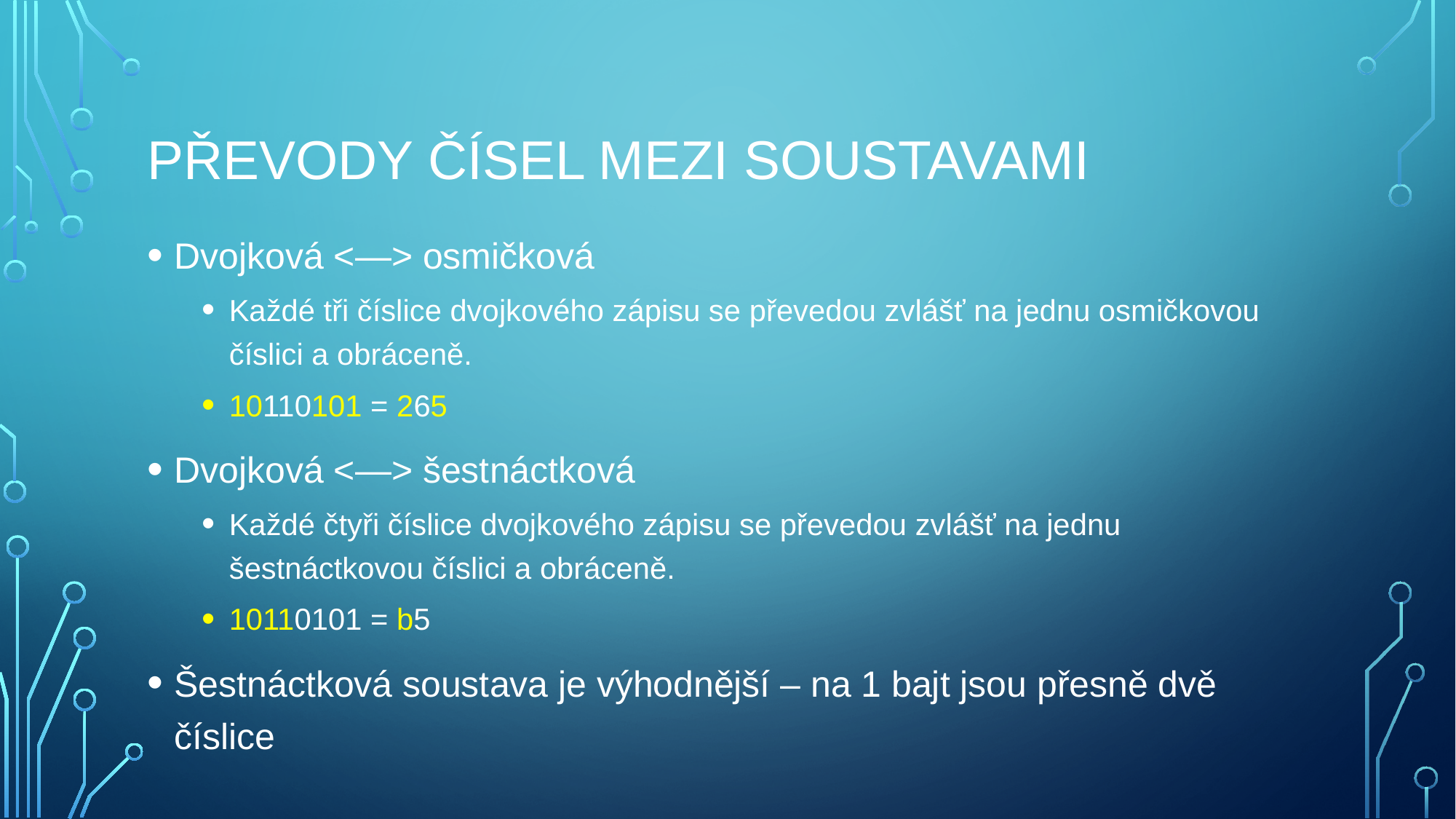

# Převody čísel mezi soustavami
Dvojková <—> osmičková
Každé tři číslice dvojkového zápisu se převedou zvlášť na jednu osmičkovou číslici a obráceně.
10110101 = 265
Dvojková <—> šestnáctková
Každé čtyři číslice dvojkového zápisu se převedou zvlášť na jednu šestnáctkovou číslici a obráceně.
10110101 = b5
Šestnáctková soustava je výhodnější – na 1 bajt jsou přesně dvě číslice